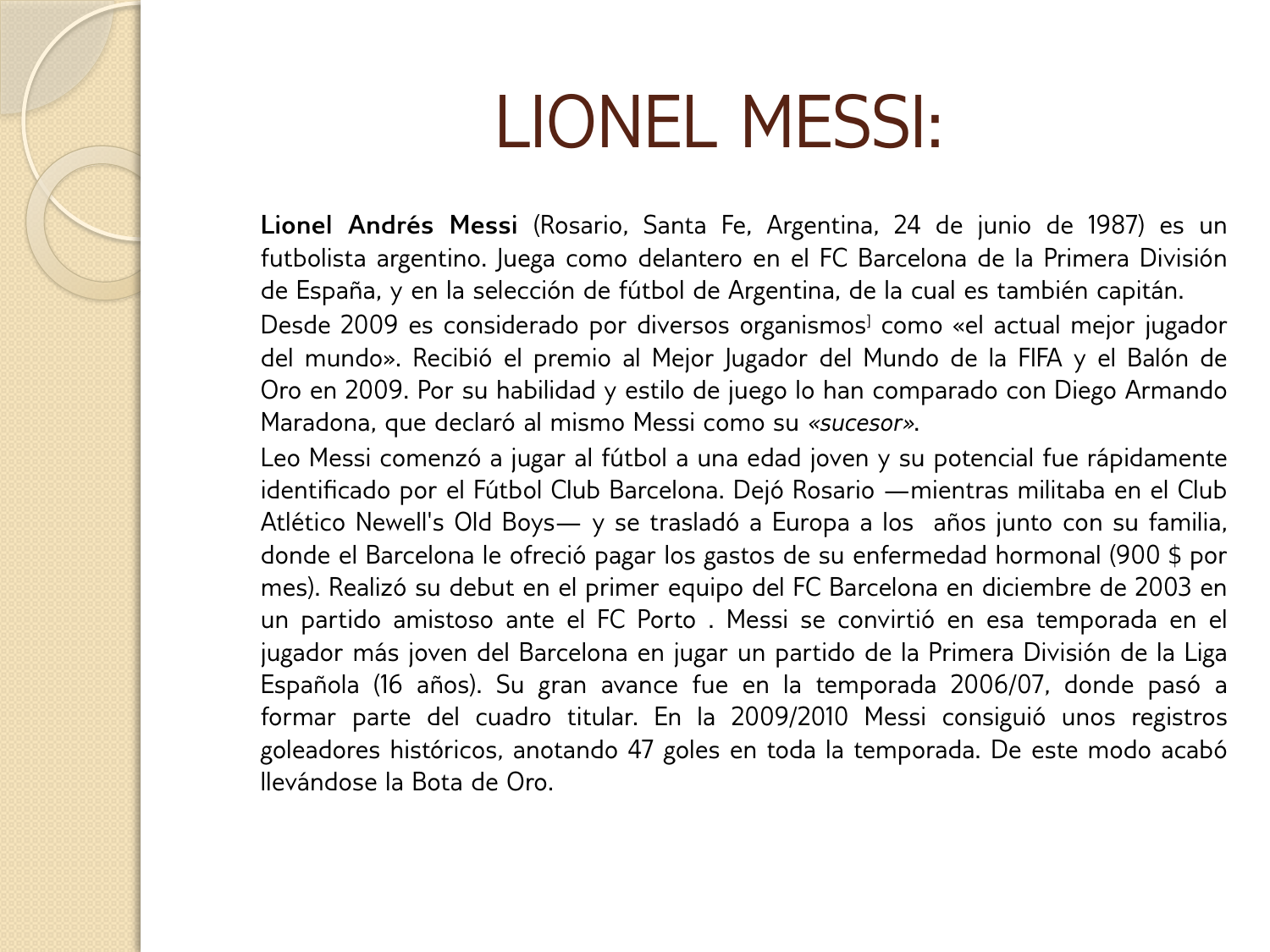

# LIONEL MESSI:
	Lionel Andrés Messi (Rosario, Santa Fe, Argentina, 24 de junio de 1987) es un futbolista argentino. Juega como delantero en el FC Barcelona de la Primera División de España, y en la selección de fútbol de Argentina, de la cual es también capitán.
	Desde 2009 es considerado por diversos organismos] como «el actual mejor jugador del mundo». Recibió el premio al Mejor Jugador del Mundo de la FIFA y el Balón de Oro en 2009. Por su habilidad y estilo de juego lo han comparado con Diego Armando Maradona, que declaró al mismo Messi como su «sucesor».
	Leo Messi comenzó a jugar al fútbol a una edad joven y su potencial fue rápidamente identificado por el Fútbol Club Barcelona. Dejó Rosario —mientras militaba en el Club Atlético Newell's Old Boys— y se trasladó a Europa a los  años junto con su familia, donde el Barcelona le ofreció pagar los gastos de su enfermedad hormonal (900 $ por mes). Realizó su debut en el primer equipo del FC Barcelona en diciembre de 2003 en un partido amistoso ante el FC Porto . Messi se convirtió en esa temporada en el jugador más joven del Barcelona en jugar un partido de la Primera División de la Liga Española (16 años). Su gran avance fue en la temporada 2006/07, donde pasó a formar parte del cuadro titular. En la 2009/2010 Messi consiguió unos registros goleadores históricos, anotando 47 goles en toda la temporada. De este modo acabó llevándose la Bota de Oro.